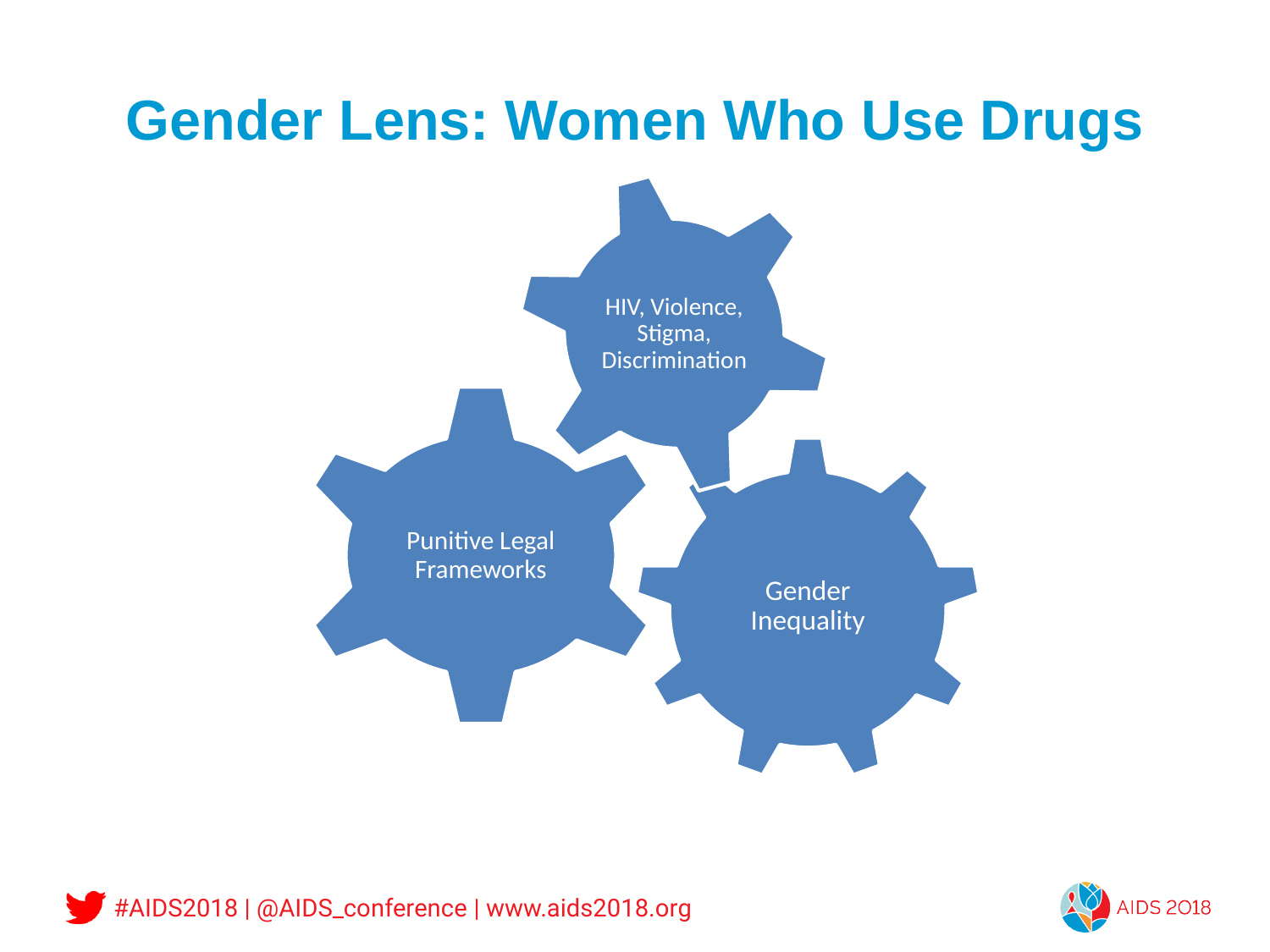

# Gender Lens: Women Who Use Drugs
HIV, Violence, Stigma, Discrimination
Punitive Legal Frameworks
Gender Inequality